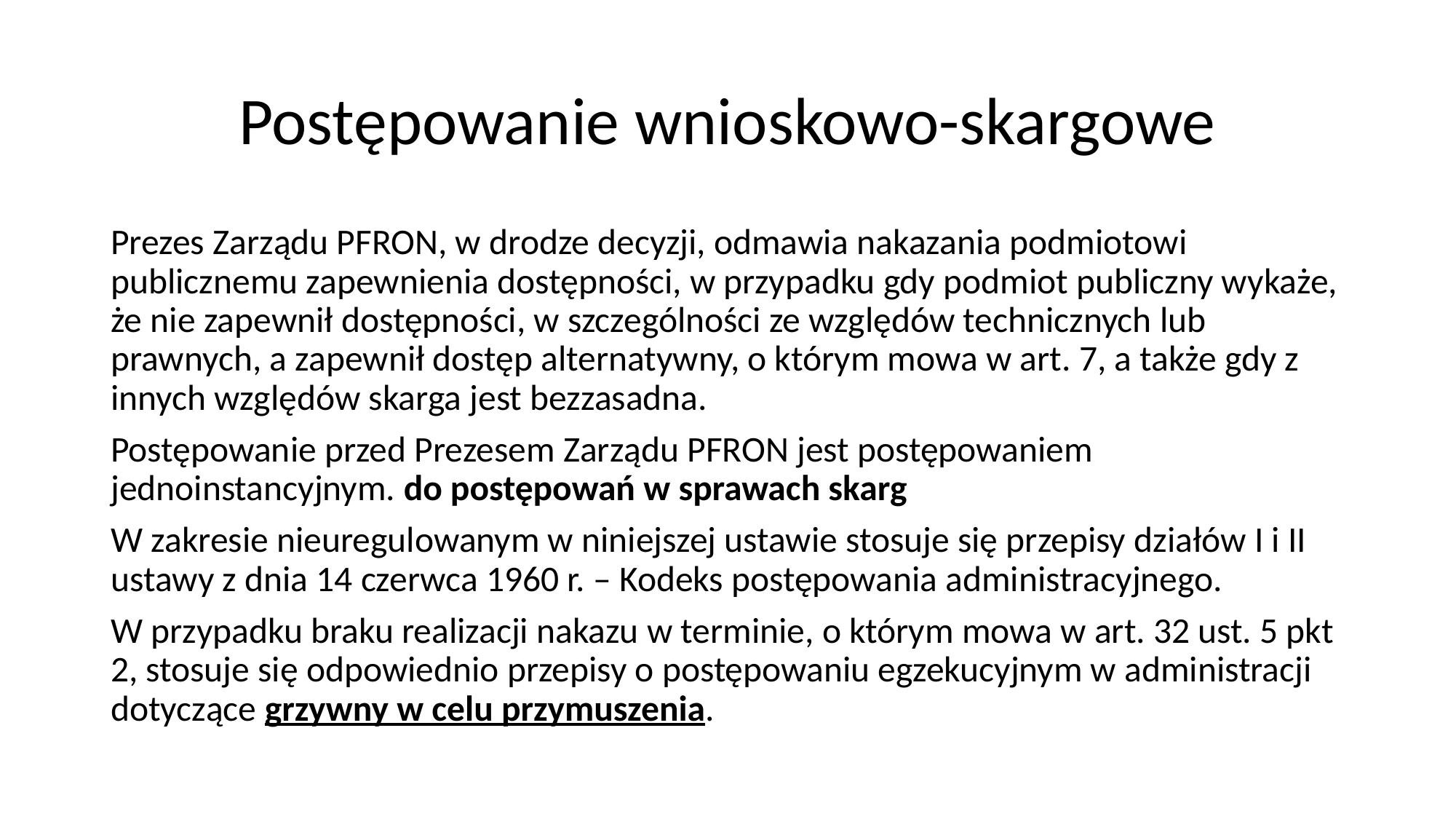

# Postępowanie wnioskowo-skargowe
Prezes Zarządu PFRON, w drodze decyzji, odmawia nakazania podmiotowi publicznemu zapewnienia dostępności, w przypadku gdy podmiot publiczny wykaże, że nie zapewnił dostępności, w szczególności ze względów technicznych lub prawnych, a zapewnił dostęp alternatywny, o którym mowa w art. 7, a także gdy z innych względów skarga jest bezzasadna.
Postępowanie przed Prezesem Zarządu PFRON jest postępowaniem jednoinstancyjnym. do postępowań w sprawach skarg
W zakresie nieuregulowanym w niniejszej ustawie stosuje się przepisy działów I i II ustawy z dnia 14 czerwca 1960 r. – Kodeks postępowania administracyjnego.
W przypadku braku realizacji nakazu w terminie, o którym mowa w art. 32 ust. 5 pkt 2, stosuje się odpowiednio przepisy o postępowaniu egzekucyjnym w administracji dotyczące grzywny w celu przymuszenia.